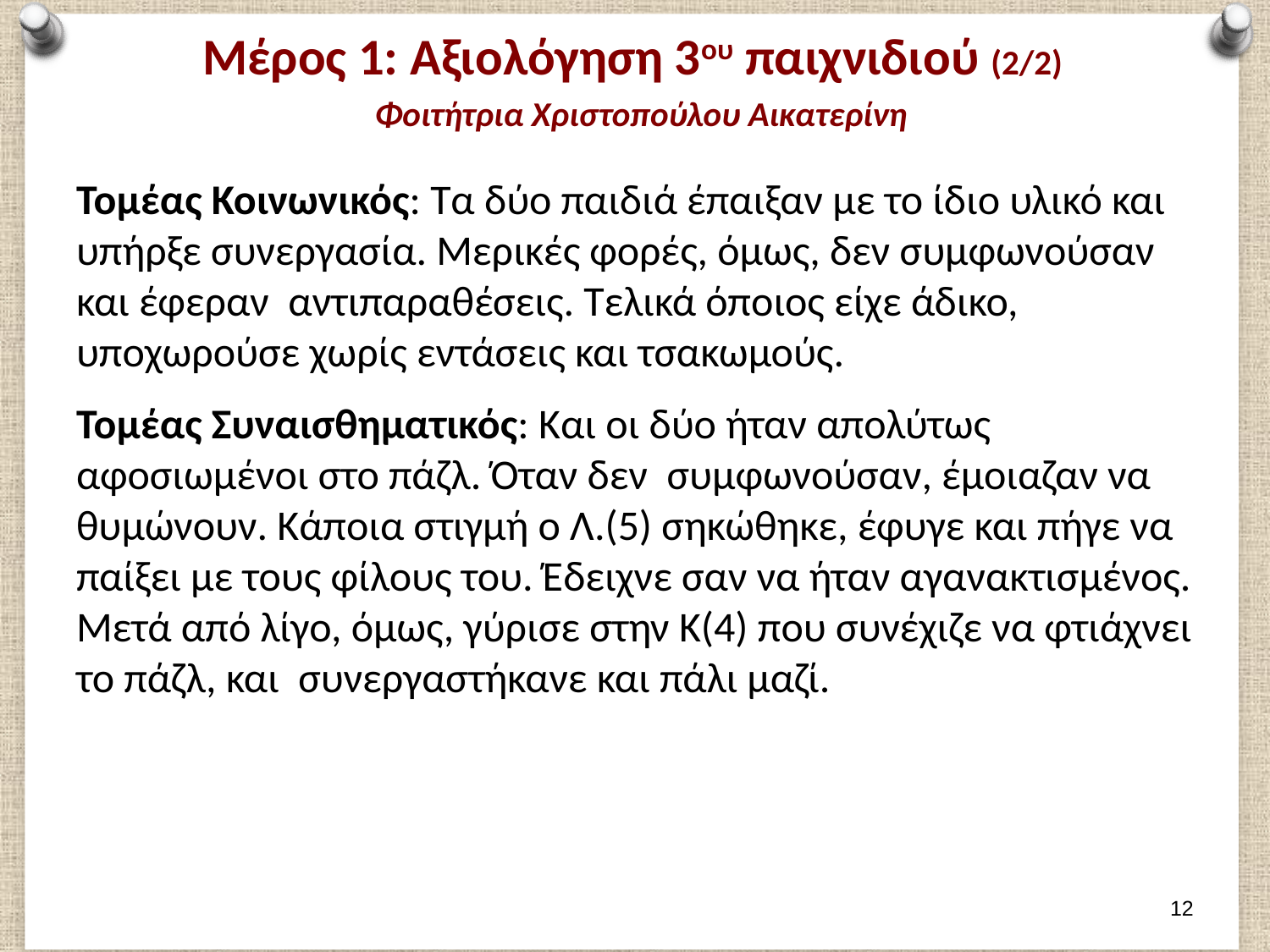

# Μέρος 1: Αξιολόγηση 3ου παιχνιδιού (2/2) Φοιτήτρια Χριστοπούλου Αικατερίνη
Τομέας Κοινωνικός: Τα δύο παιδιά έπαιξαν με το ίδιο υλικό και υπήρξε συνεργασία. Μερικές φορές, όμως, δεν συμφωνούσαν και έφεραν  αντιπαραθέσεις. Τελικά όποιος είχε άδικο, υποχωρούσε χωρίς εντάσεις και τσακωμούς.
Τομέας Συναισθηματικός: Και οι δύο ήταν απολύτως αφοσιωμένοι στο πάζλ. Όταν δεν  συμφωνούσαν, έμοιαζαν να θυμώνουν. Κάποια στιγμή ο Λ.(5) σηκώθηκε, έφυγε και πήγε να παίξει με τους φίλους του. Έδειχνε σαν να ήταν αγανακτισμένος. Μετά από λίγο, όμως, γύρισε στην Κ(4) που συνέχιζε να φτιάχνει το πάζλ, και  συνεργαστήκανε και πάλι μαζί.

12